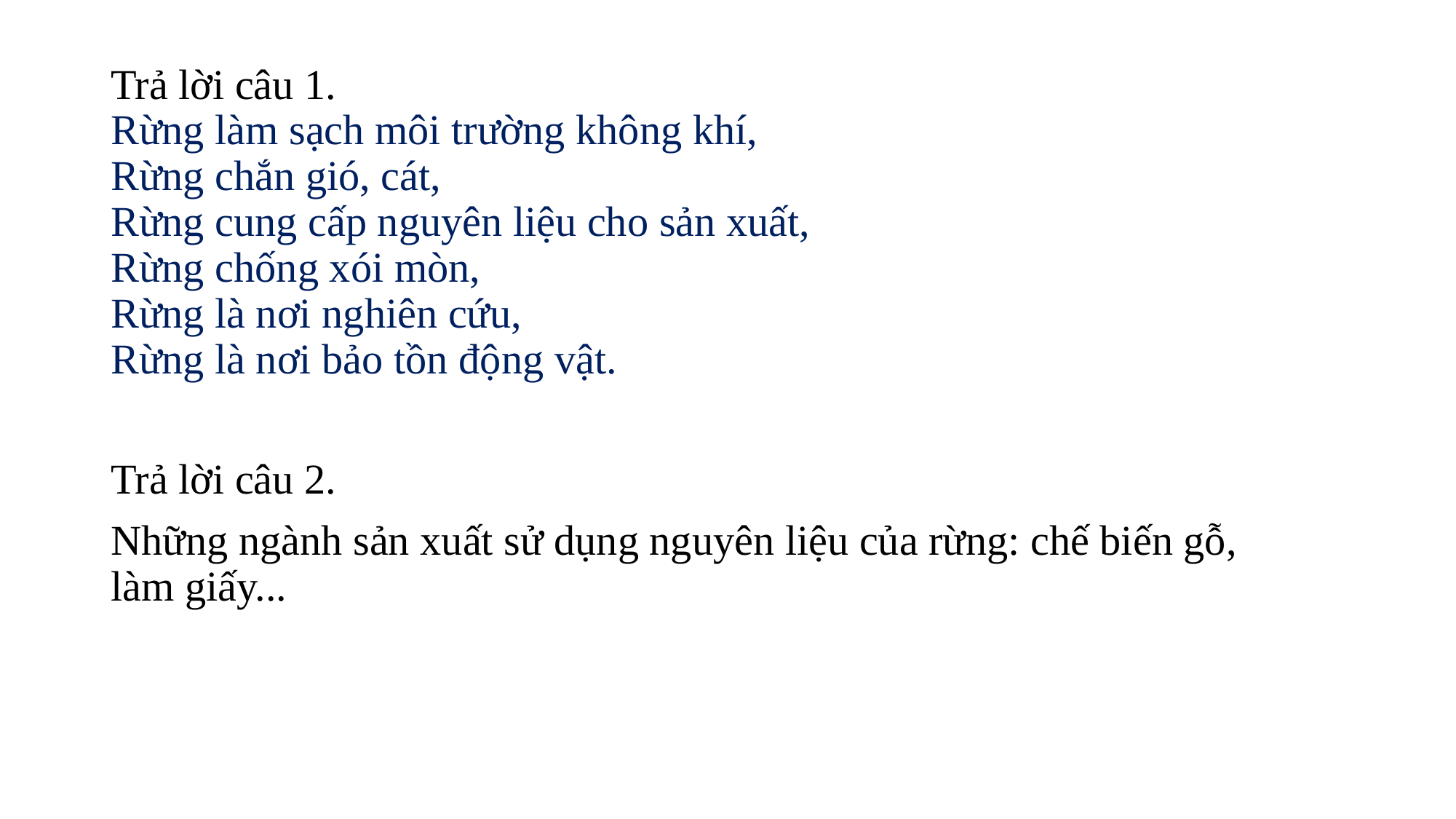

# Trả lời câu 1. Rừng làm sạch môi trường không khí, Rừng chắn gió, cát, Rừng cung cấp nguyên liệu cho sản xuất, Rừng chống xói mòn, Rừng là nơi nghiên cứu, Rừng là nơi bảo tồn động vật.
Trả lời câu 2.
Những ngành sản xuất sử dụng nguyên liệu của rừng: chế biến gỗ, làm giấy...